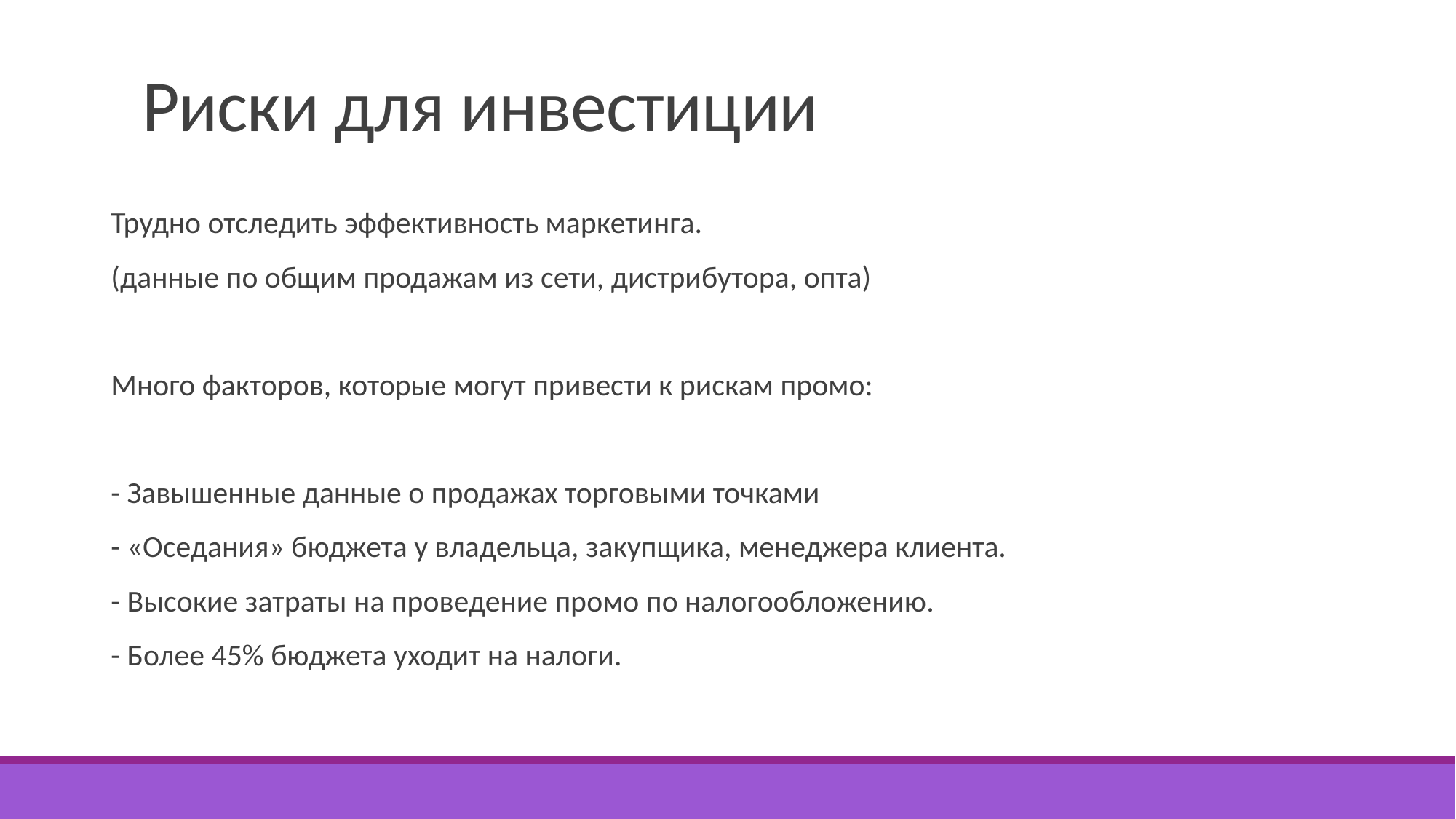

# Риски для инвестиции
Трудно отследить эффективность маркетинга.
(данные по общим продажам из сети, дистрибутора, опта)

Много факторов, которые могут привести к рискам промо:

- Завышенные данные о продажах торговыми точками
- «Оседания» бюджета у владельца, закупщика, менеджера клиента.
- Высокие затраты на проведение промо по налогообложению.
- Более 45% бюджета уходит на налоги.